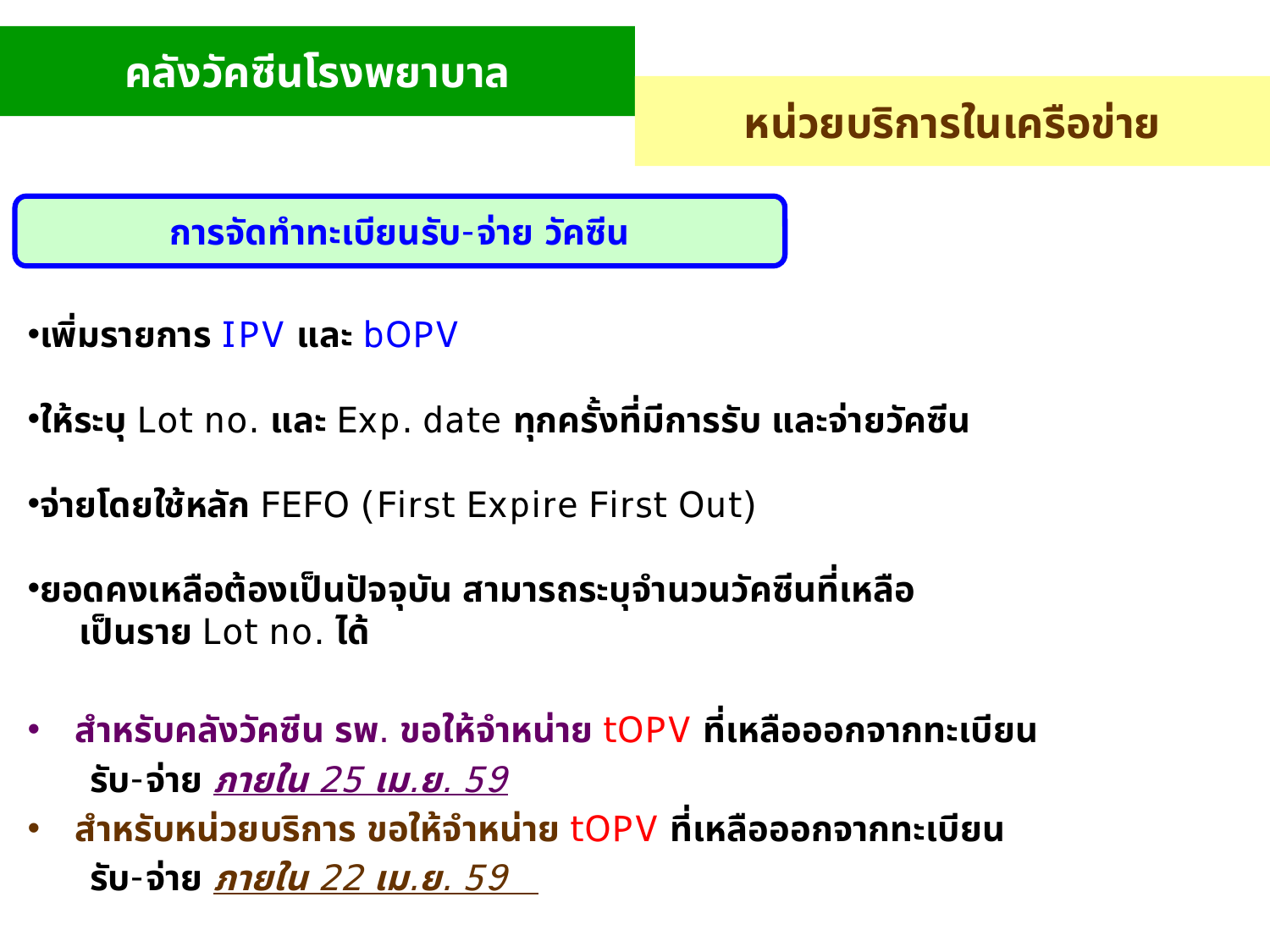

คลังวัคซีนโรงพยาบาล
หน่วยบริการในเครือข่าย
การจัดทำทะเบียนรับ-จ่าย วัคซีน
เพิ่มรายการ IPV และ bOPV

ให้ระบุ Lot no. และ Exp. date ทุกครั้งที่มีการรับ และจ่ายวัคซีน

จ่ายโดยใช้หลัก FEFO (First Expire First Out)

ยอดคงเหลือต้องเป็นปัจจุบัน สามารถระบุจำนวนวัคซีนที่เหลือ
     เป็นราย Lot no. ได้

สำหรับคลังวัคซีน รพ. ขอให้จำหน่าย tOPV ที่เหลือออกจากทะเบียน
      รับ-จ่าย ภายใน 25 เม.ย. 59
สำหรับหน่วยบริการ ขอให้จำหน่าย tOPV ที่เหลือออกจากทะเบียน
      รับ-จ่าย ภายใน 22 เม.ย. 59